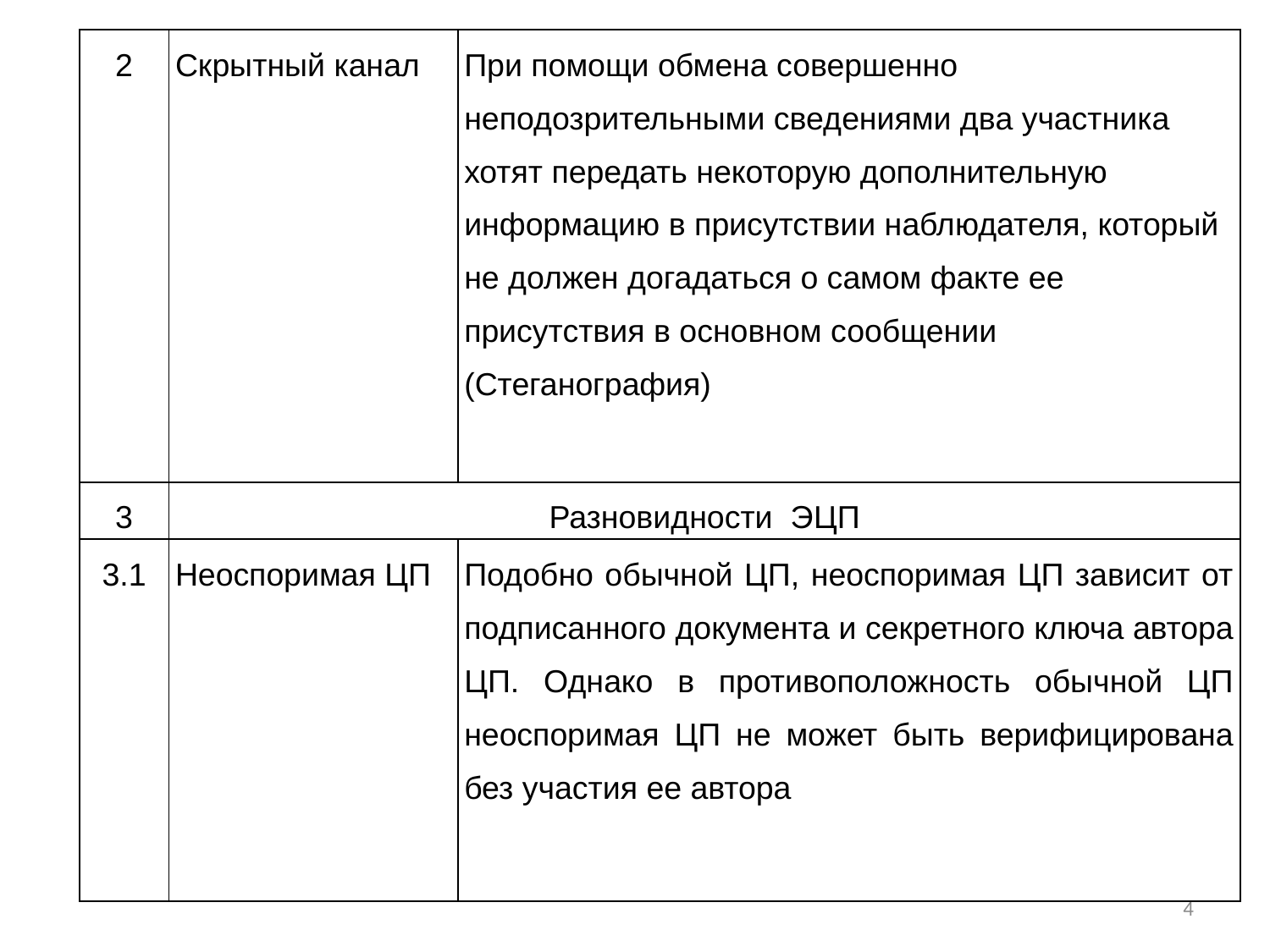

#
| 2 | Скрытный канал | При помощи обмена совершенно неподозрительными сведениями два участника хотят передать некоторую дополнительную информацию в присутствии наблюдателя, который не должен догадаться о самом факте ее присутствия в основном сообщении (Стеганография) |
| --- | --- | --- |
| 3 | Разновидности ЭЦП |  |
| 3.1 | Неоспоримая ЦП | Подобно обычной ЦП, неоспоримая ЦП зависит от подписанного документа и секретного ключа автора ЦП. Однако в противоположность обычной ЦП неоспоримая ЦП не может быть верифицирована без участия ее автора |
4